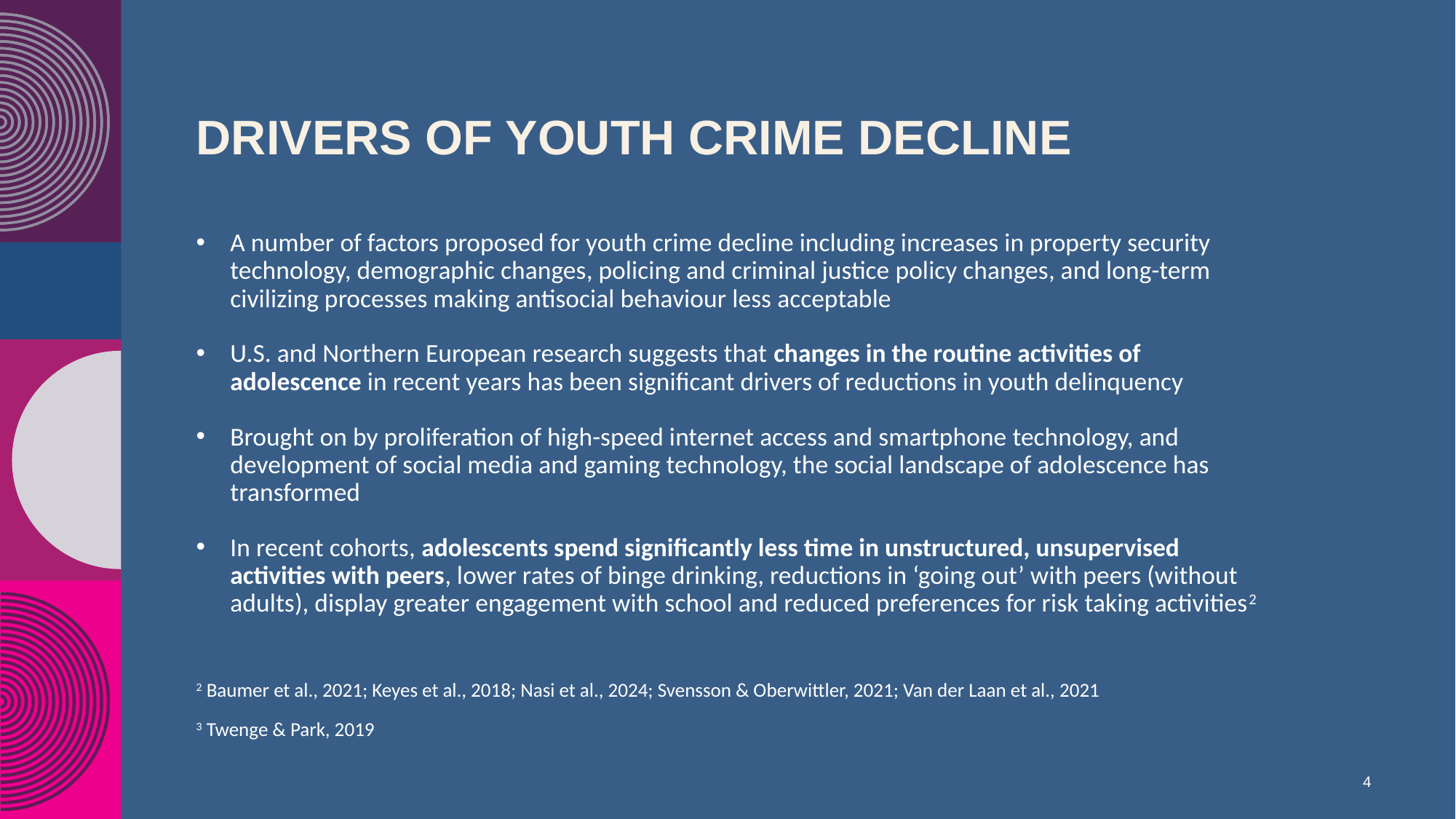

# Drivers of youth crime decline
A number of factors proposed for youth crime decline including increases in property security technology, demographic changes, policing and criminal justice policy changes, and long-term civilizing processes making antisocial behaviour less acceptable
U.S. and Northern European research suggests that changes in the routine activities of adolescence in recent years has been significant drivers of reductions in youth delinquency
Brought on by proliferation of high-speed internet access and smartphone technology, and development of social media and gaming technology, the social landscape of adolescence has transformed
In recent cohorts, adolescents spend significantly less time in unstructured, unsupervised activities with peers, lower rates of binge drinking, reductions in ‘going out’ with peers (without adults), display greater engagement with school and reduced preferences for risk taking activities2

2 Baumer et al., 2021; Keyes et al., 2018; Nasi et al., 2024; Svensson & Oberwittler, 2021; Van der Laan et al., 2021
3 Twenge & Park, 2019

4